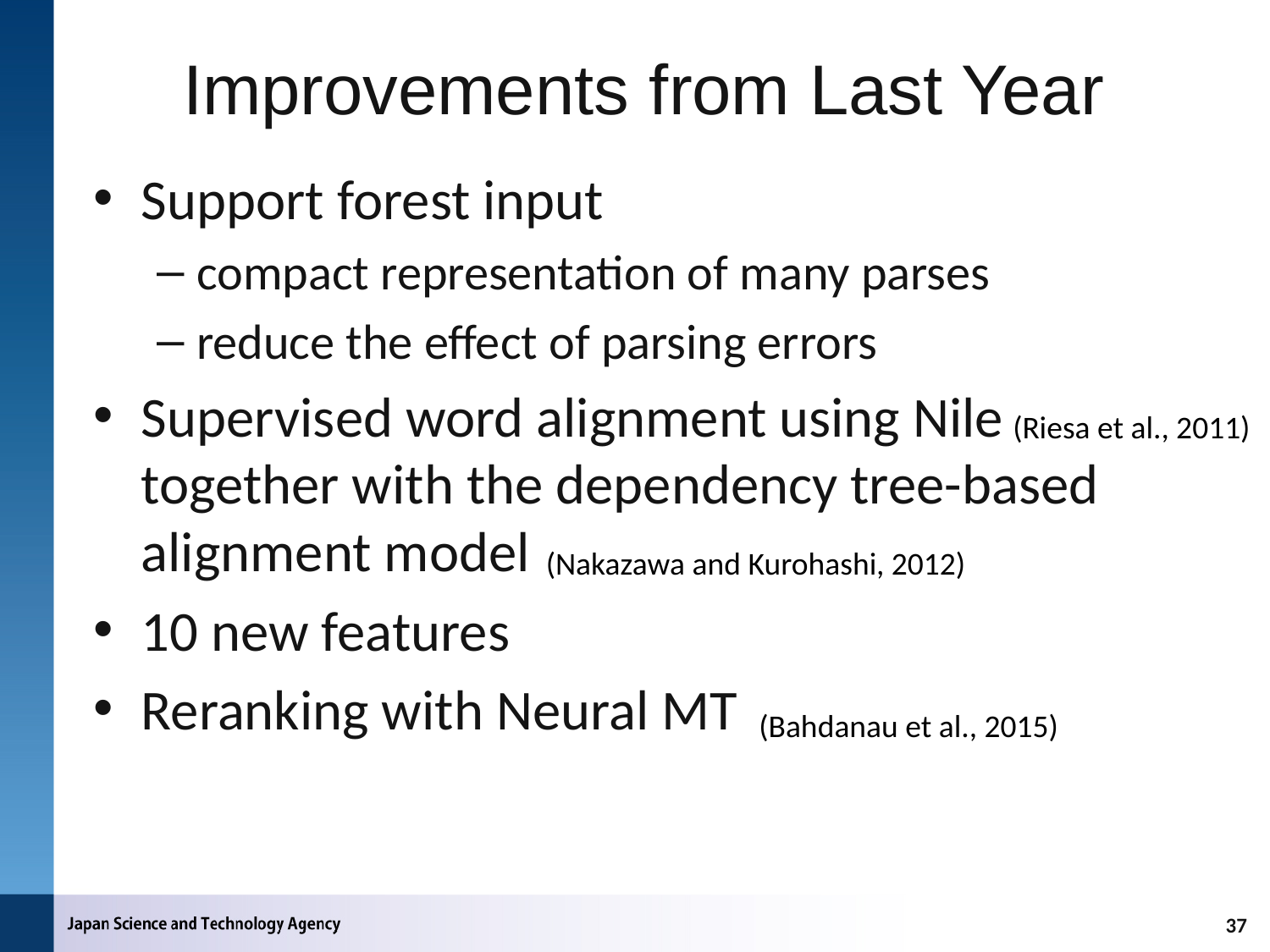

# Improvements from Last Year
Support forest input
compact representation of many parses
reduce the effect of parsing errors
Supervised word alignment using Nile
together with the dependency tree-based alignment model
10 new features
Reranking with Neural MT
(Riesa et al., 2011)
(Nakazawa and Kurohashi, 2012)
(Bahdanau et al., 2015)
37